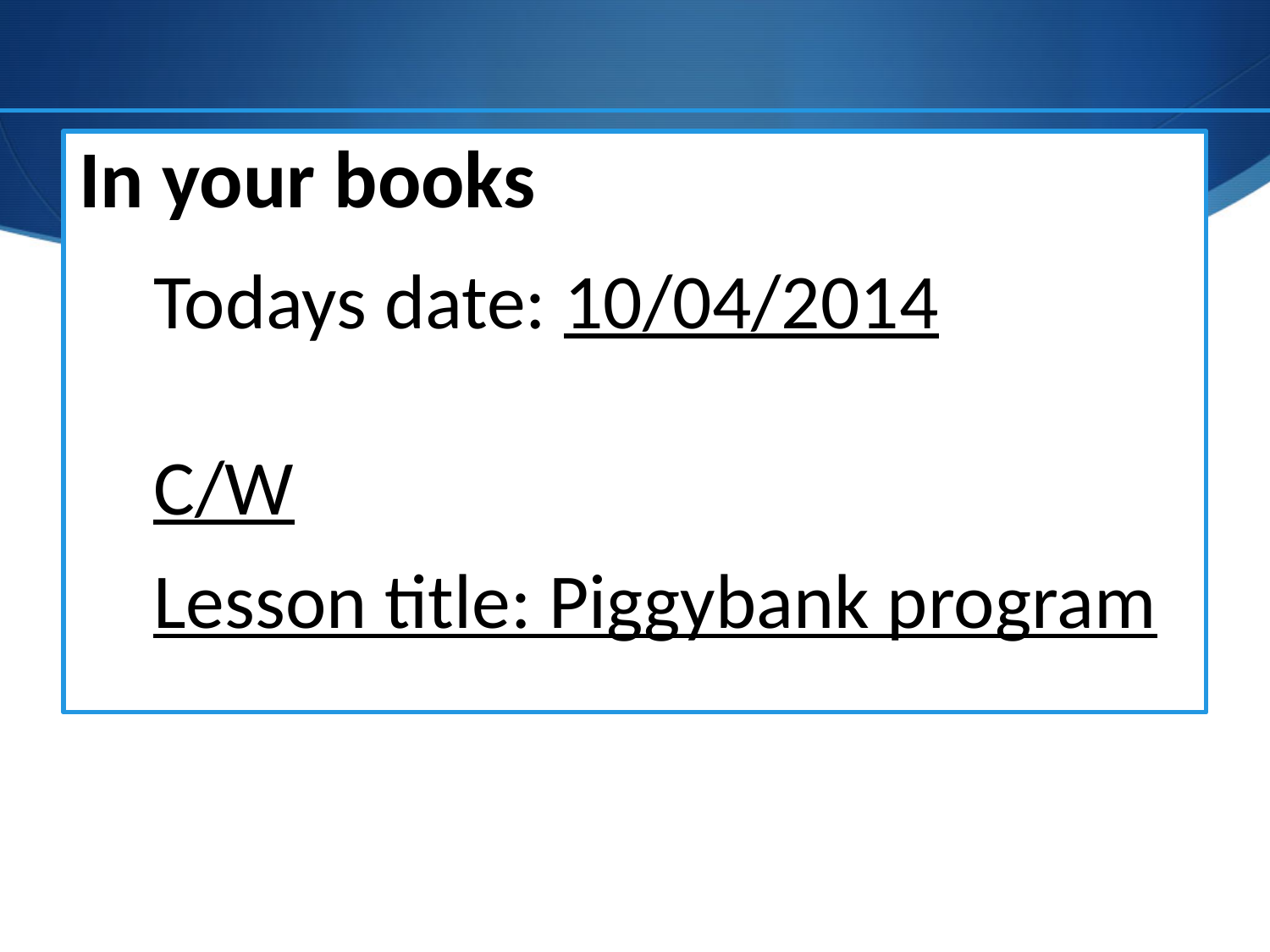

In your books
Todays date: 10/04/2014

C/W
Lesson title: Piggybank program